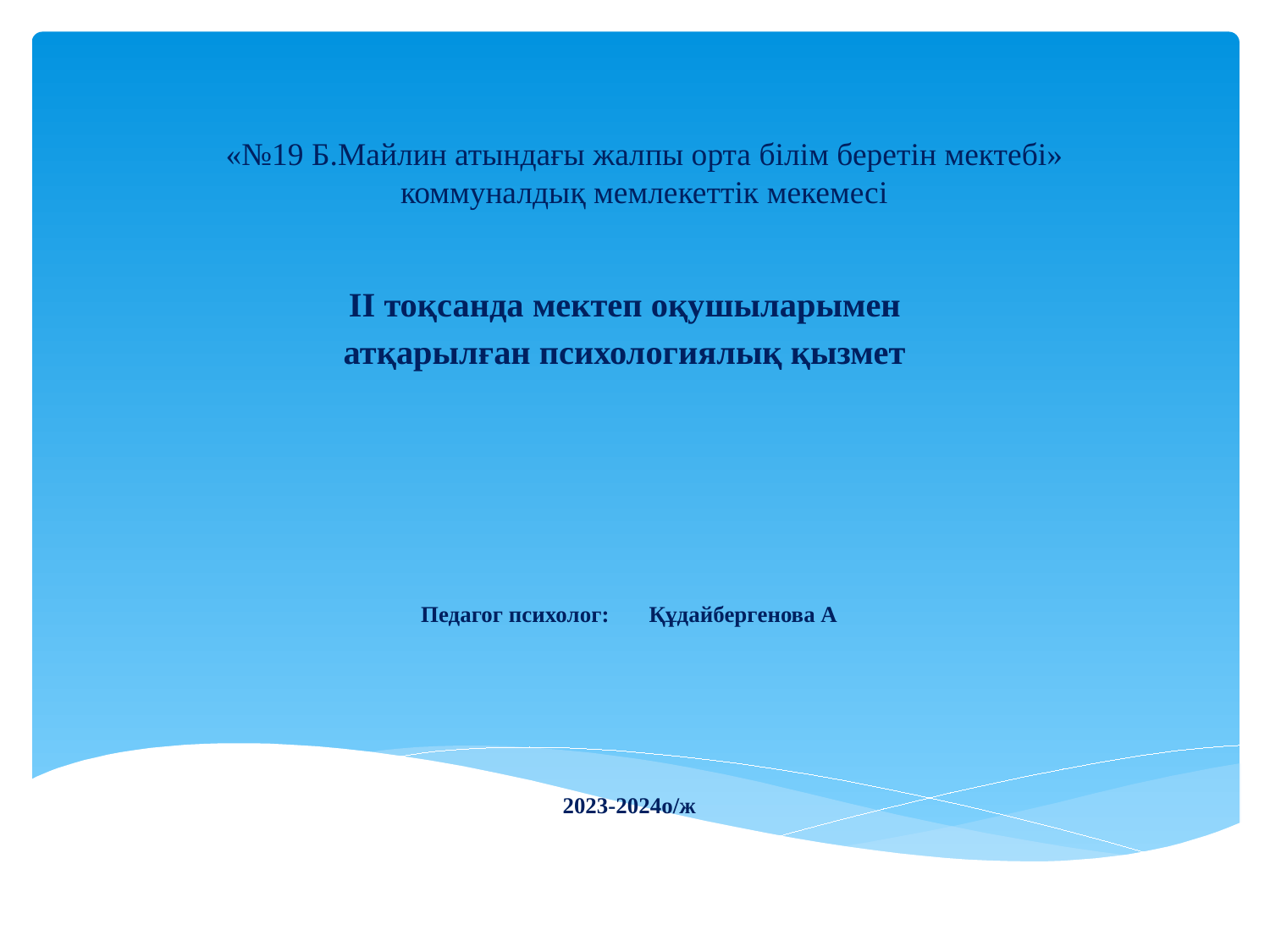

# «№19 Б.Майлин атындағы жалпы орта білім беретін мектебі» коммуналдық мемлекеттік мекемесі
ІI тоқсанда мектеп оқушыларымен
атқарылған психологиялық қызмет

Педагог психолог:       Құдайбергенова А

2023-2024о/ж